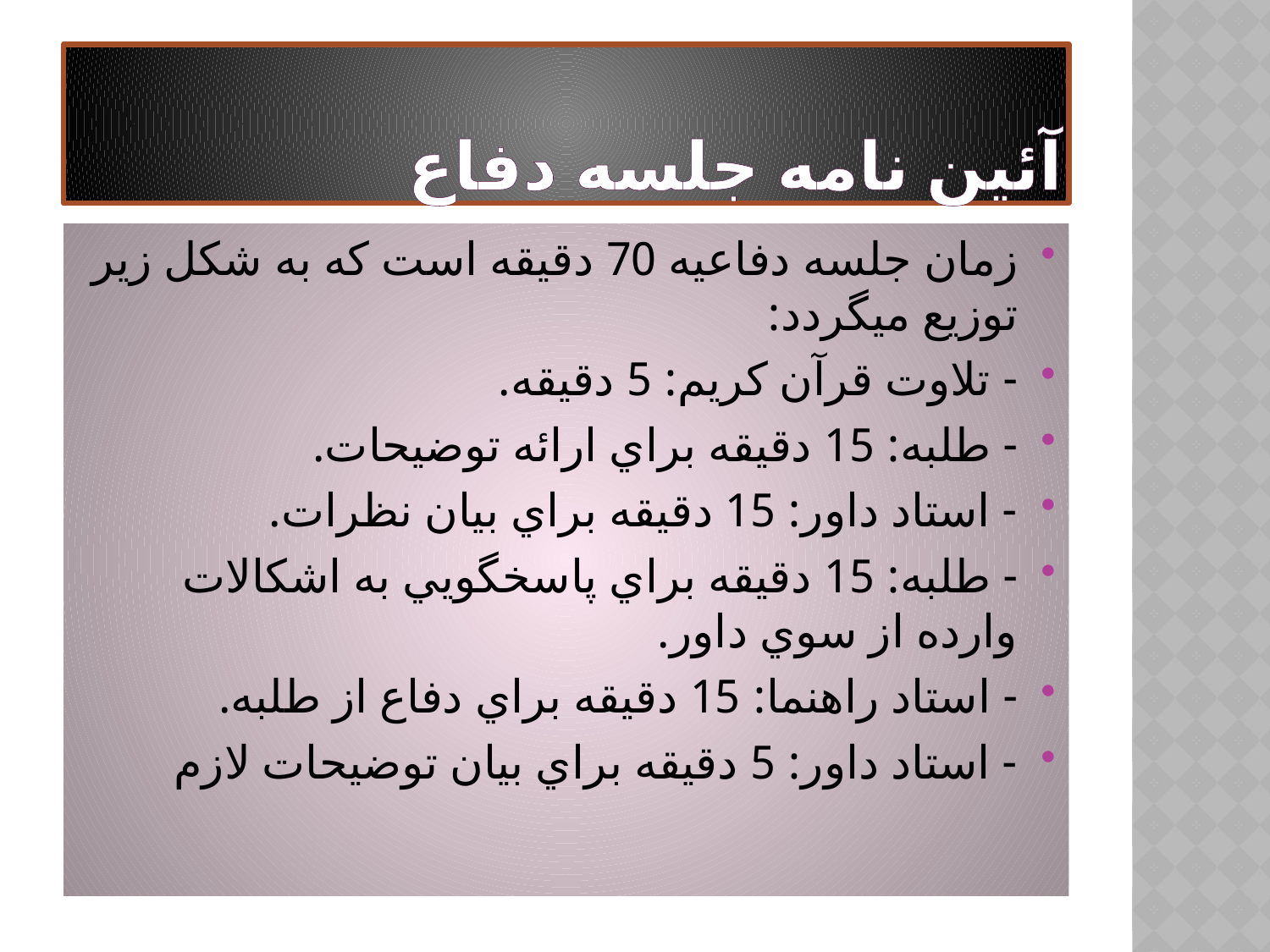

# آئین نامه جلسه دفاع
زمان جلسه دفاعيه 70 دقيقه است كه به شكل زير توزيع ميگردد:
- تلاوت قرآن كريم: 5 دقيقه.
- طلبه: 15 دقيقه براي ارائه توضيحات.
- استاد داور: 15 دقيقه براي بيان نظرات.
- طلبه: 15 دقيقه براي پاسخگويي به اشكالات وارده از سوي داور.
- استاد راهنما: 15 دقيقه براي دفاع از طلبه.
- استاد داور: 5 دقيقه براي بيان توضيحات لازم